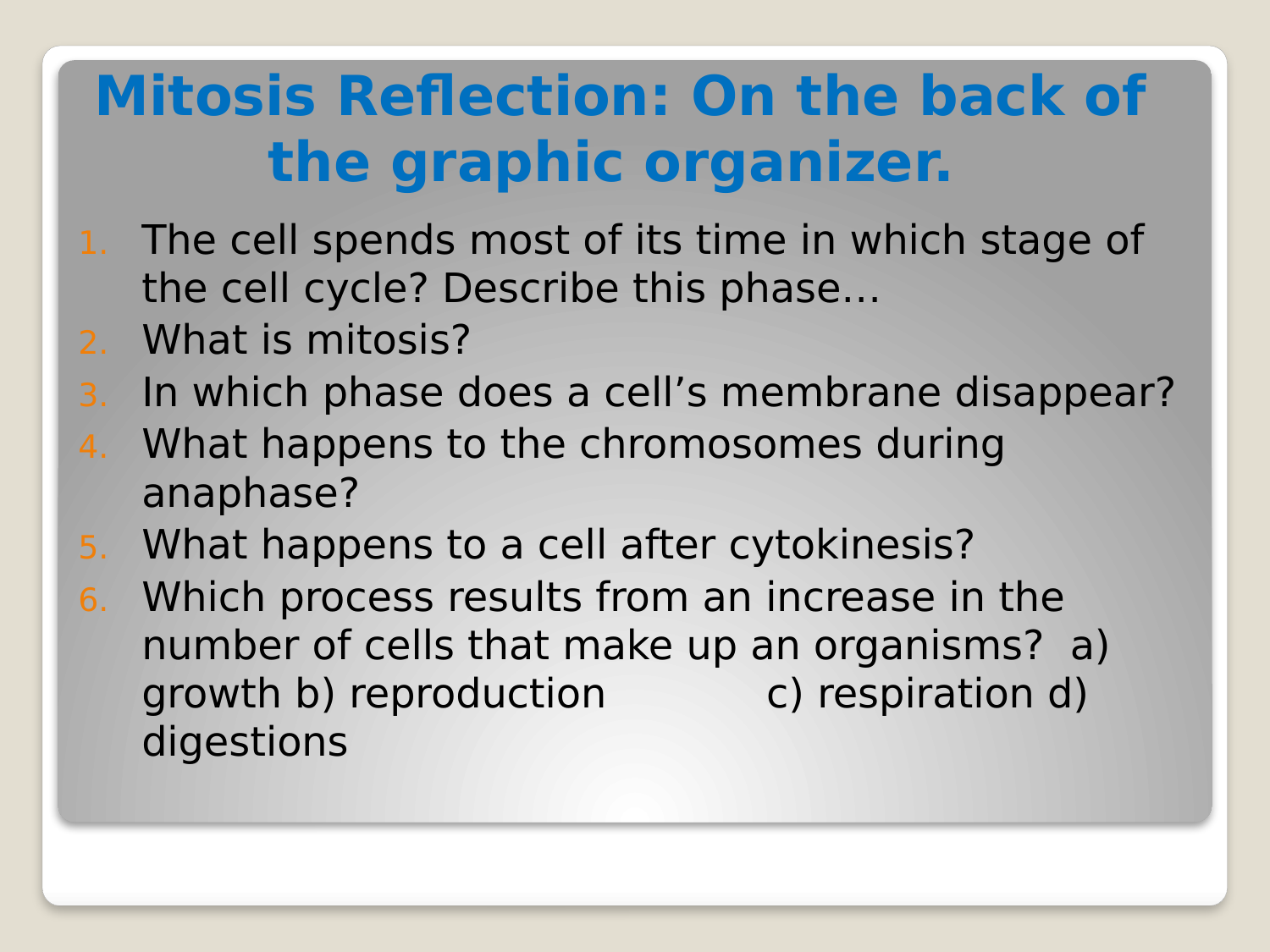

# Mitosis Reflection: On the back of the graphic organizer.
The cell spends most of its time in which stage of the cell cycle? Describe this phase…
What is mitosis?
In which phase does a cell’s membrane disappear?
What happens to the chromosomes during anaphase?
What happens to a cell after cytokinesis?
Which process results from an increase in the number of cells that make up an organisms?  a) growth b) reproduction        			c) respiration d) digestions